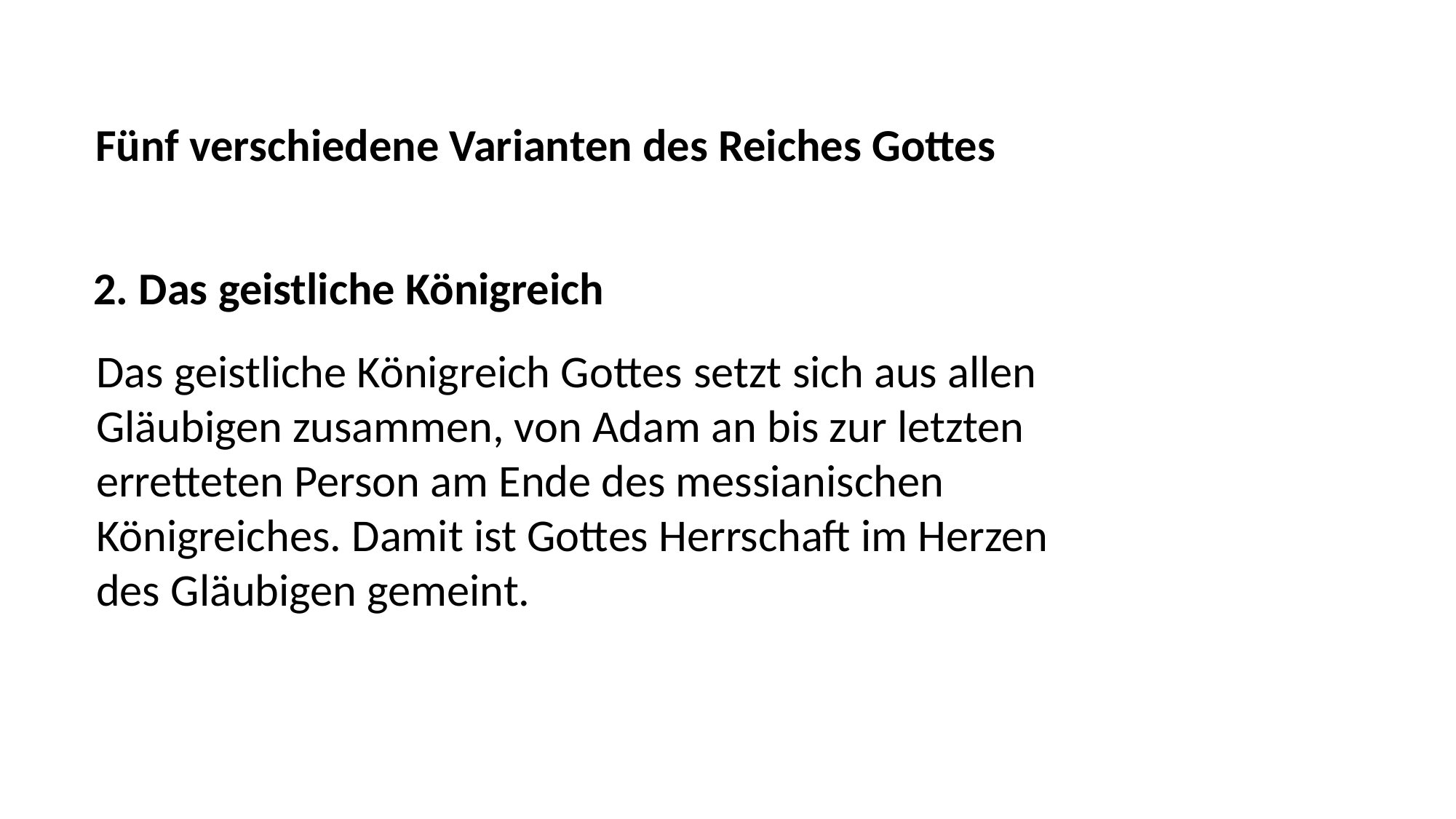

Fünf verschiedene Varianten des Reiches Gottes
2. Das geistliche Königreich
Das geistliche Königreich Gottes setzt sich aus allen
Gläubigen zusammen, von Adam an bis zur letzten
erretteten Person am Ende des messianischen
Königreiches. Damit ist Gottes Herrschaft im Herzen
des Gläubigen gemeint.